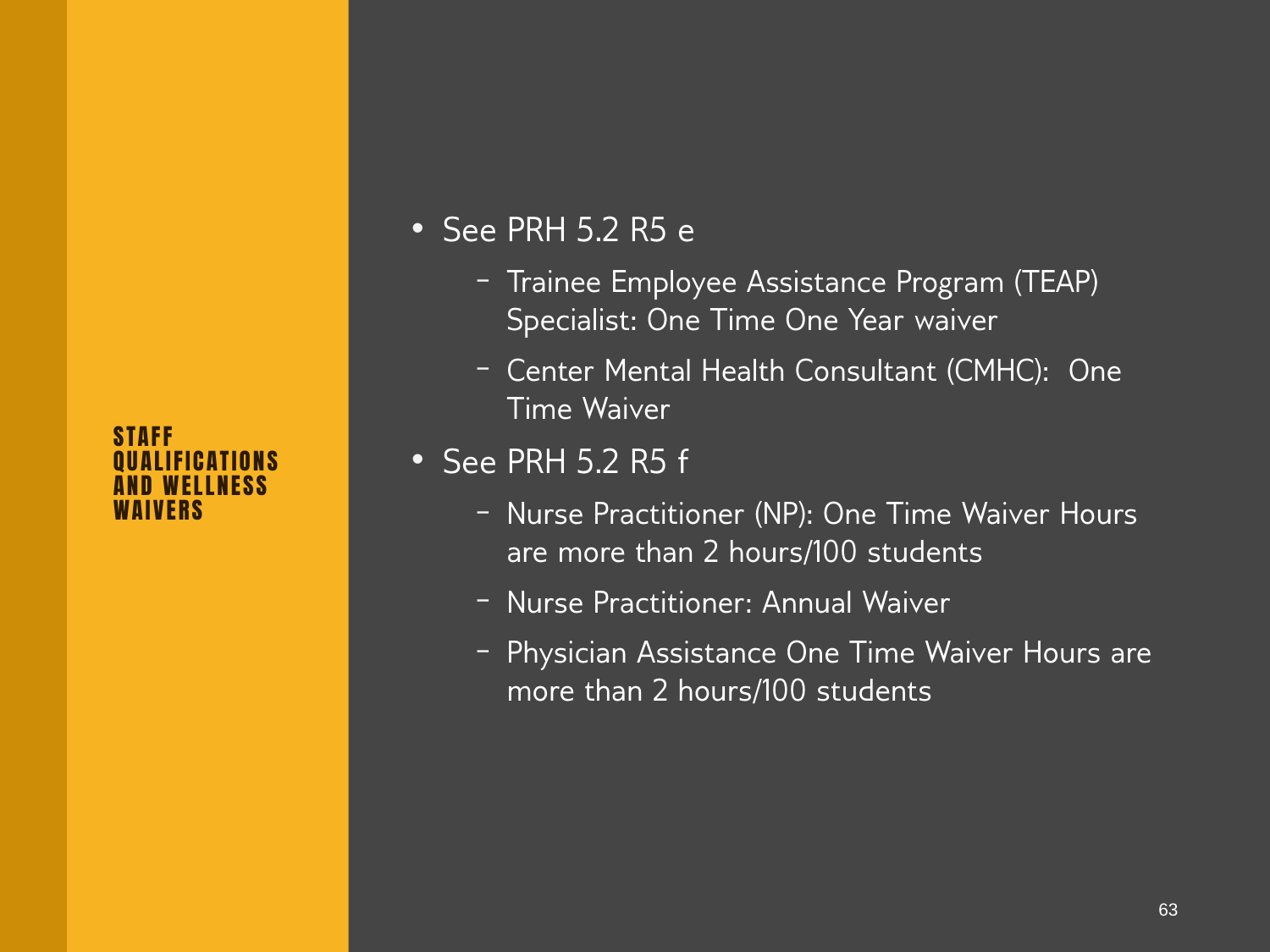

# Staff Qualifications and Wellness Waivers
See PRH 5.2 R5 e
Trainee Employee Assistance Program (TEAP) Specialist: One Time One Year waiver
Center Mental Health Consultant (CMHC):  One Time Waiver
See PRH 5.2 R5 f
Nurse Practitioner (NP): One Time Waiver Hours are more than 2 hours/100 students
Nurse Practitioner: Annual Waiver
Physician Assistance One Time Waiver Hours are more than 2 hours/100 students
63